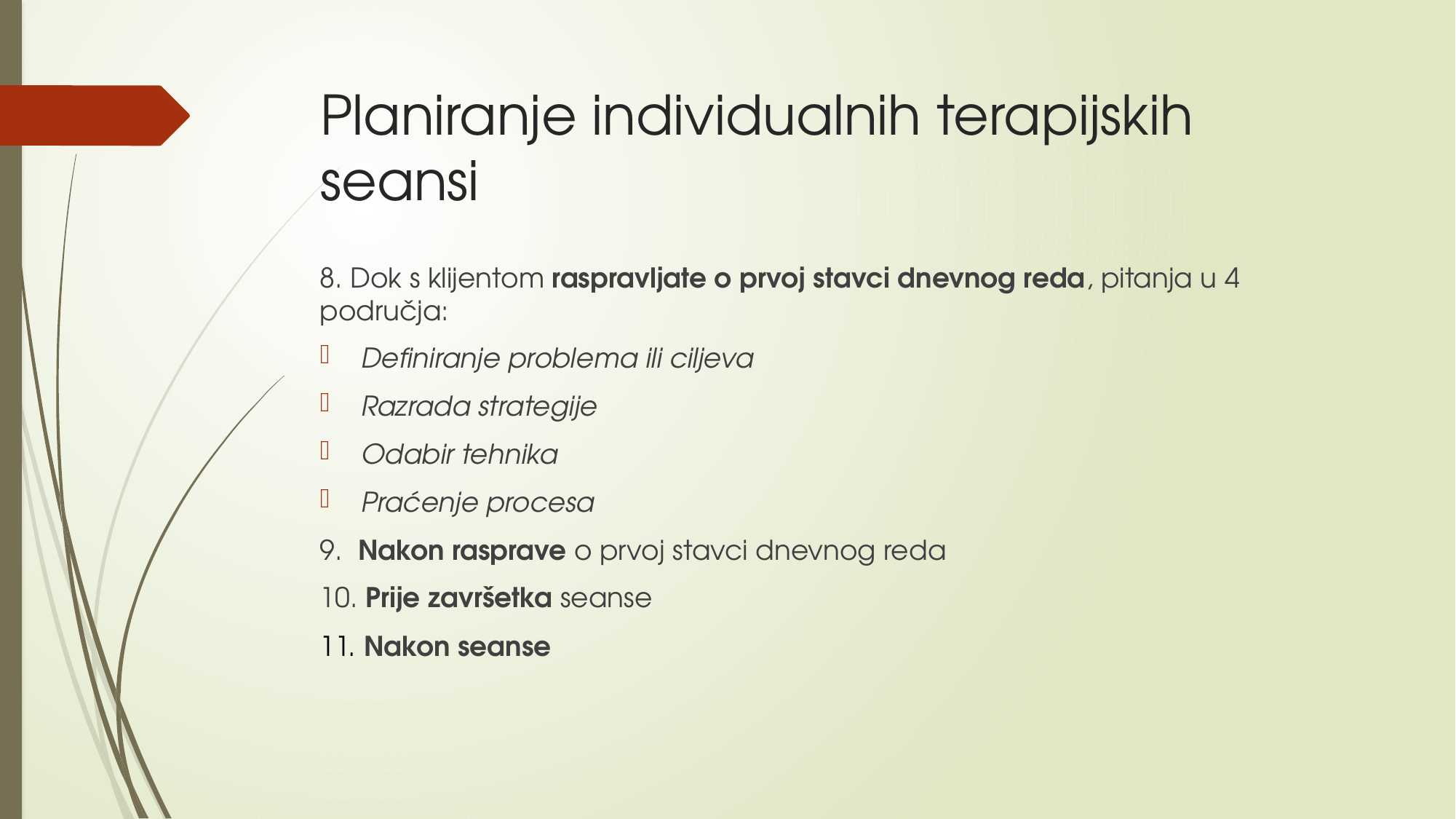

# Planiranje individualnih terapijskih seansi
8. Dok s klijentom raspravljate o prvoj stavci dnevnog reda, pitanja u 4 područja:
Definiranje problema ili ciljeva
Razrada strategije
Odabir tehnika
Praćenje procesa
9.  Nakon rasprave o prvoj stavci dnevnog reda
10. Prije završetka seanse
11. Nakon seanse